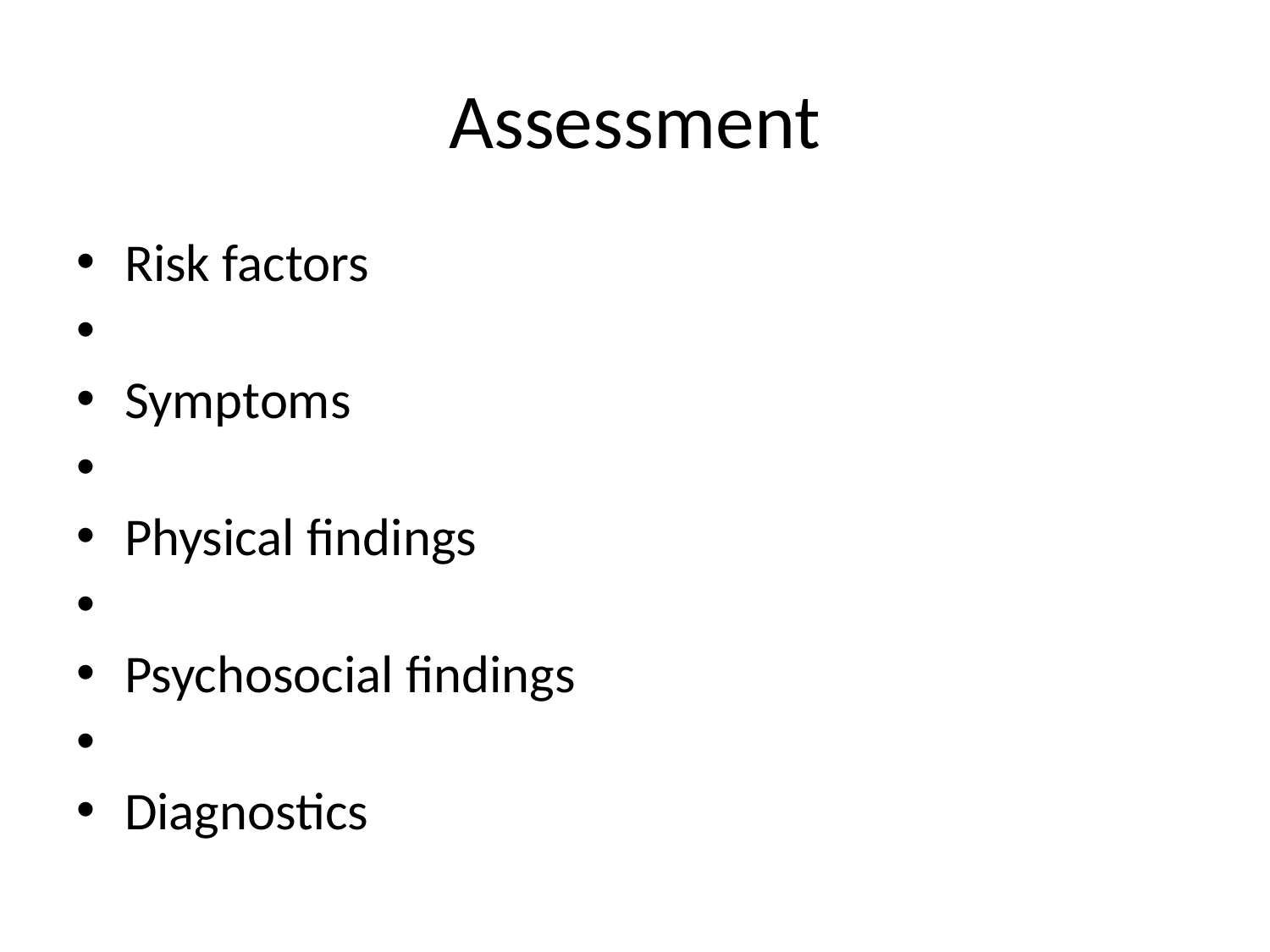

# Assessment
Risk factors

Symptoms

Physical findings

Psychosocial findings

Diagnostics